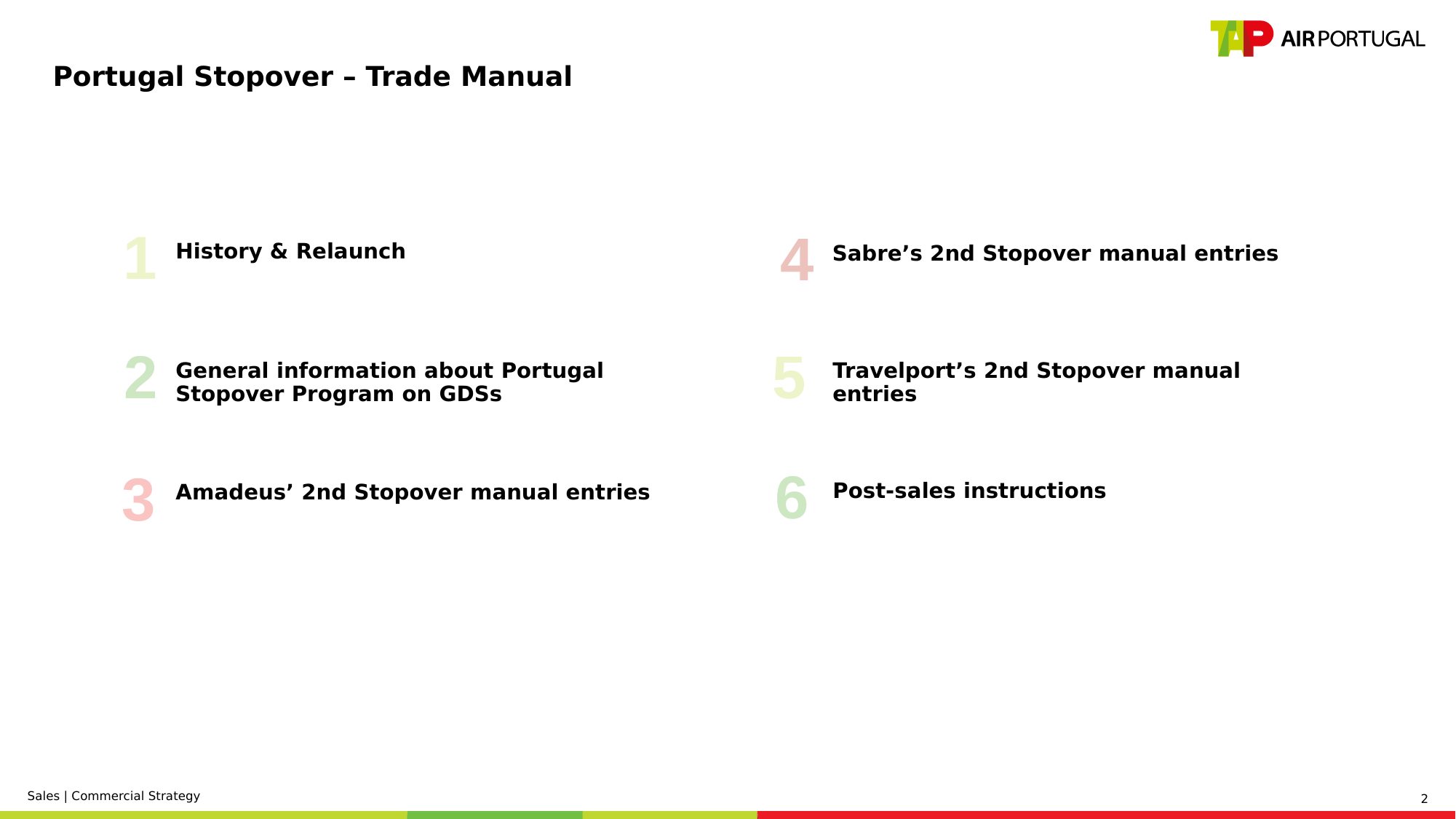

Portugal Stopover – Trade Manual
History & Relaunch
Sabre’s 2nd Stopover manual entries
General information about Portugal Stopover Program on GDSs
Travelport’s 2nd Stopover manual entries

Post-sales instructions
Amadeus’ 2nd Stopover manual entries
Sales | Commercial Strategy
2